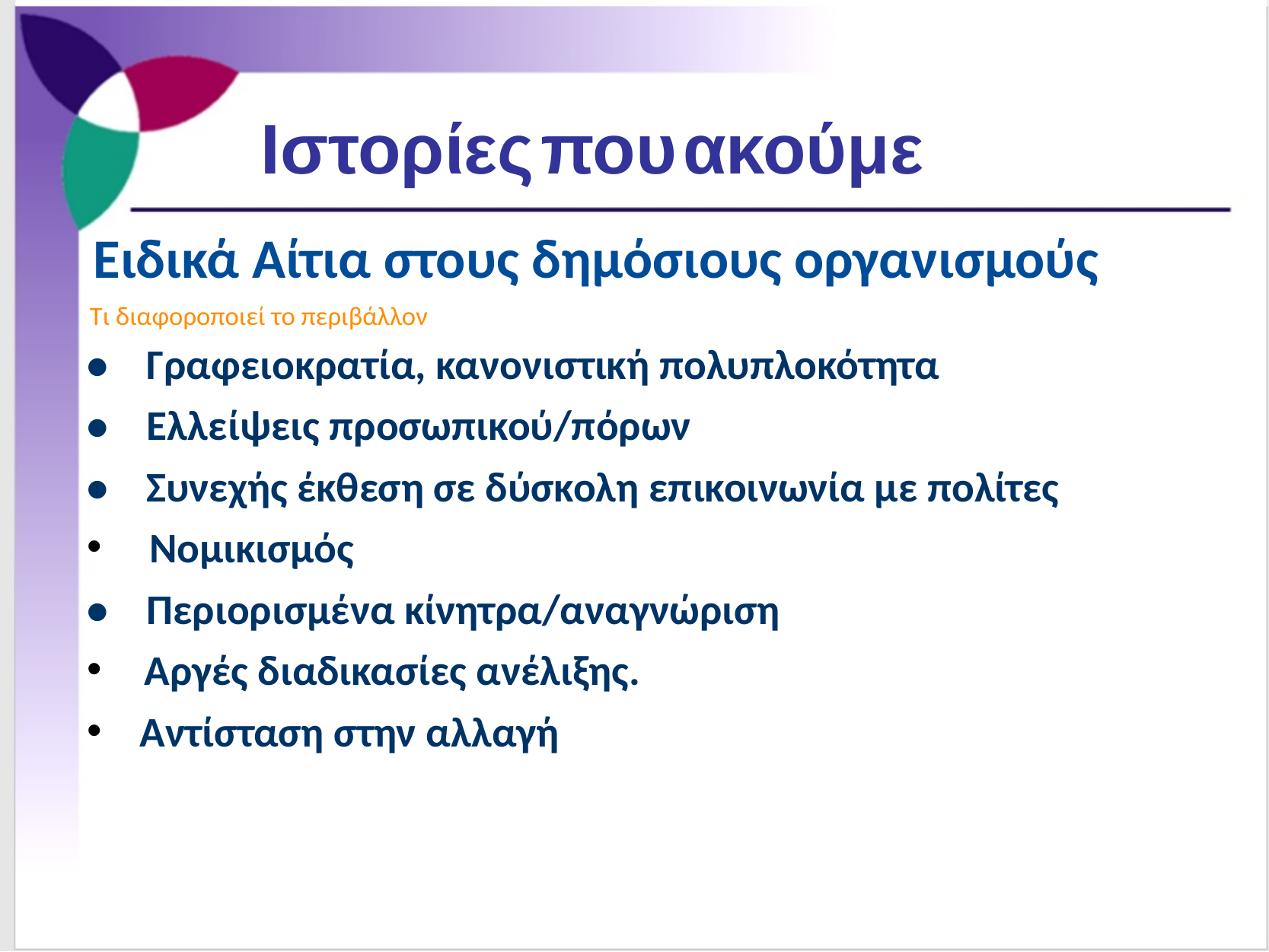

Ιστορίες που ακούμε

Ειδικά Αίτια στους δημόσιους οργανισμούς

Τι διαφοροποιεί το περιβάλλον

•    Γραφειοκρατία, κανονιστική πολυπλοκότητα
•    Ελλείψεις προσωπικού/πόρων
•    Συνεχής έκθεση σε δύσκολη επικοινωνία με πολίτες
  Νομικισμός
•    Περιορισμένα κίνητρα/αναγνώριση
Αργές διαδικασίες ανέλιξης.
 Αντίσταση στην αλλαγή